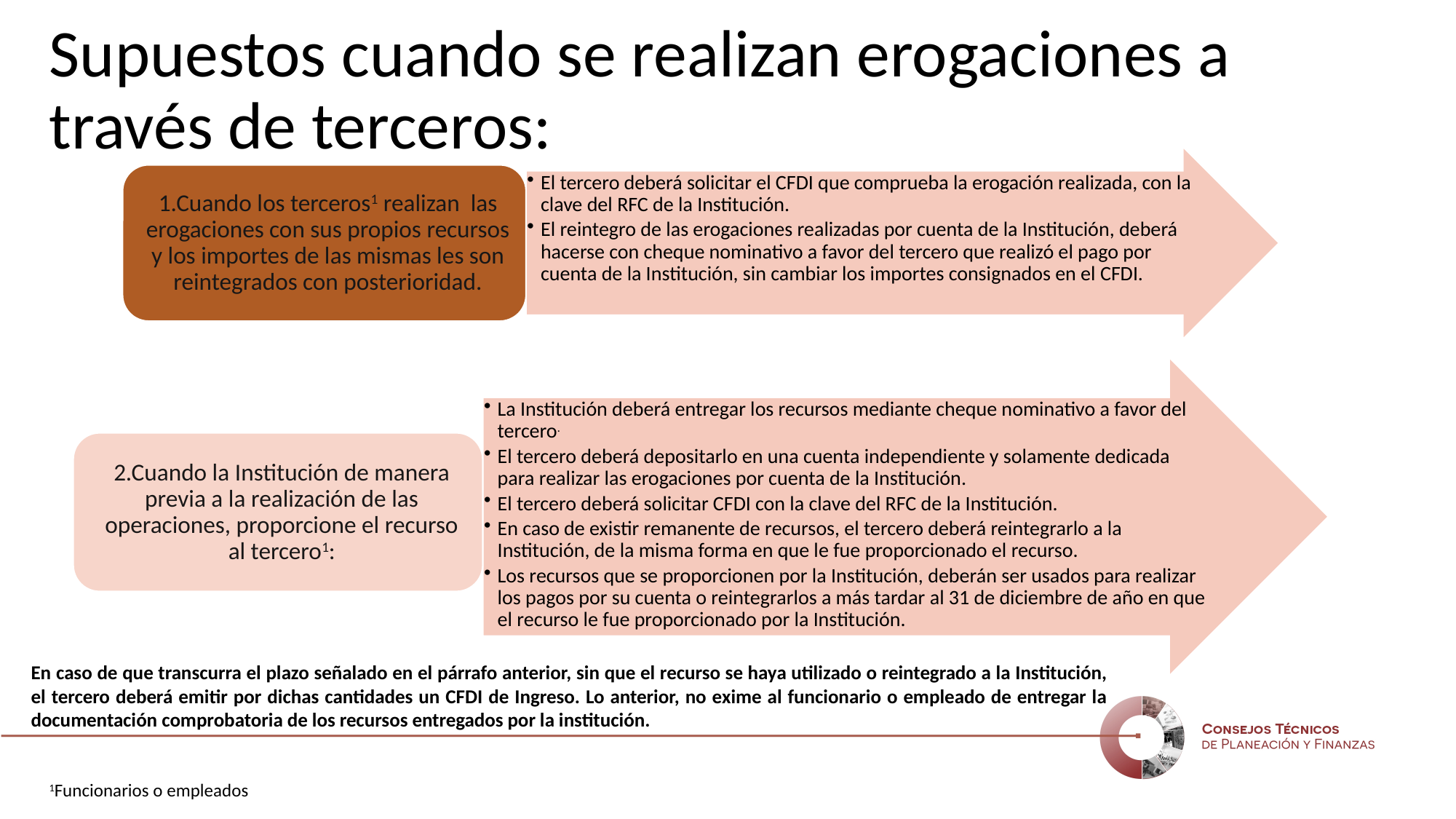

# Supuestos cuando se realizan erogaciones a través de terceros:
El tercero deberá solicitar el CFDI que comprueba la erogación realizada, con la clave del RFC de la Institución.
El reintegro de las erogaciones realizadas por cuenta de la Institución, deberá hacerse con cheque nominativo a favor del tercero que realizó el pago por cuenta de la Institución, sin cambiar los importes consignados en el CFDI.
1.Cuando los terceros1 realizan  las erogaciones con sus propios recursos y los importes de las mismas les son reintegrados con posterioridad.
La Institución deberá entregar los recursos mediante cheque nominativo a favor del tercero.
El tercero deberá depositarlo en una cuenta independiente y solamente dedicada  para realizar las erogaciones por cuenta de la Institución.
El tercero deberá solicitar CFDI con la clave del RFC de la Institución.
En caso de existir remanente de recursos, el tercero deberá reintegrarlo a la Institución, de la misma forma en que le fue proporcionado el recurso.
Los recursos que se proporcionen por la Institución, deberán ser usados para realizar los pagos por su cuenta o reintegrarlos a más tardar al 31 de diciembre de año en que el recurso le fue proporcionado por la Institución.
2.Cuando la Institución de manera previa a la realización de las operaciones, proporcione el recurso al tercero1:
En caso de que transcurra el plazo señalado en el párrafo anterior, sin que el recurso se haya utilizado o reintegrado a la Institución, el tercero deberá emitir por dichas cantidades un CFDI de Ingreso. Lo anterior, no exime al funcionario o empleado de entregar la documentación comprobatoria de los recursos entregados por la institución.
1Funcionarios o empleados